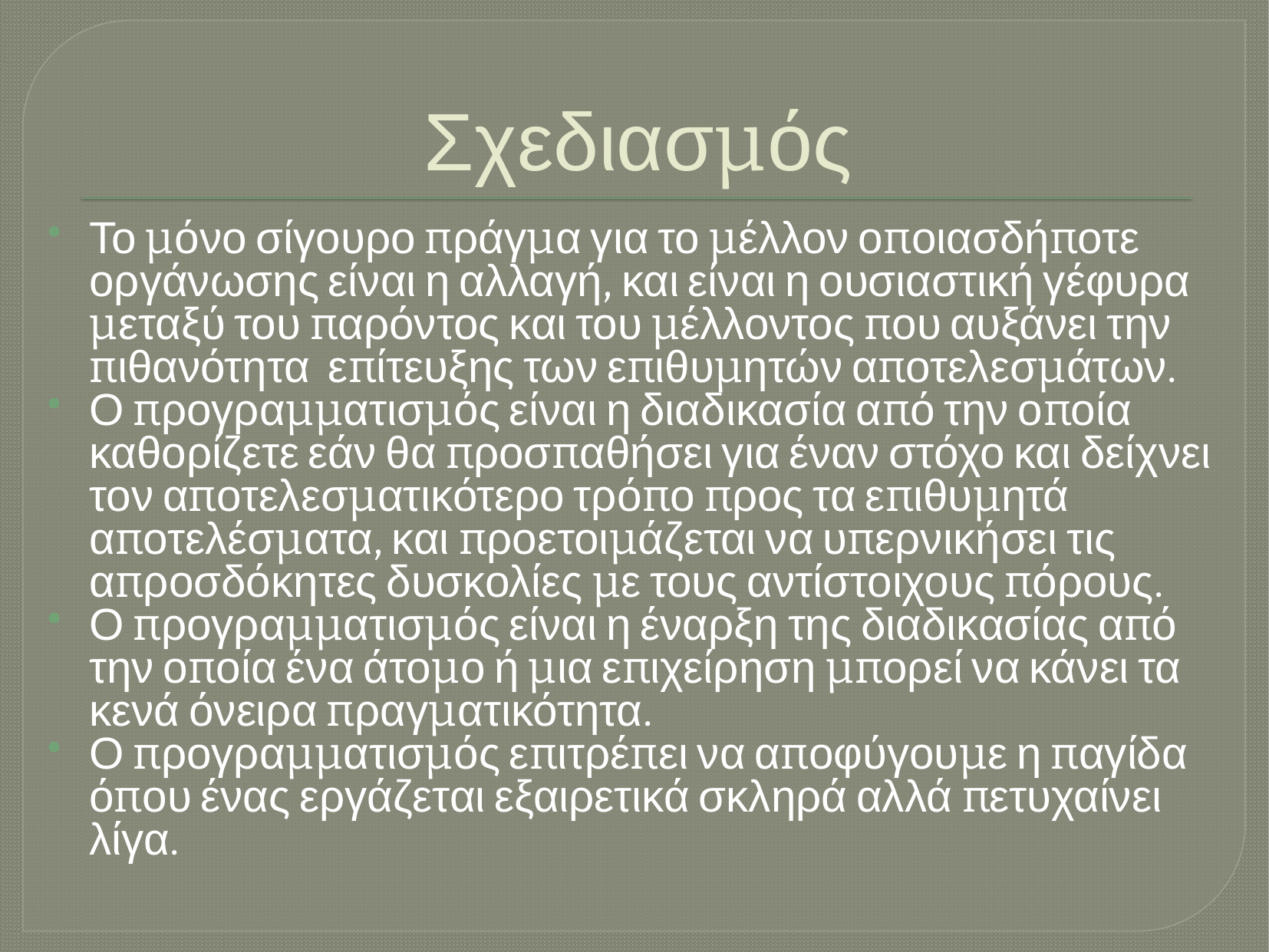

# Σχεδιασμός
Το μόνο σίγουρο πράγμα για το μέλλον οποιασδήποτε οργάνωσης είναι η αλλαγή, και είναι η ουσιαστική γέφυρα μεταξύ του παρόντος και του μέλλοντος που αυξάνει την πιθανότητα  επίτευξης των επιθυμητών αποτελεσμάτων.
Ο προγραμματισμός είναι η διαδικασία από την οποία  καθορίζετε εάν θα προσπαθήσει για έναν στόχο και δείχνει τον αποτελεσματικότερο τρόπο προς τα επιθυμητά αποτελέσματα, και προετοιμάζεται να υπερνικήσει τις απροσδόκητες δυσκολίες με τους αντίστοιχους πόρους.
Ο προγραμματισμός είναι η έναρξη της διαδικασίας από την οποία ένα άτομο ή μια επιχείρηση μπορεί να κάνει τα κενά όνειρα πραγματικότητα.
Ο προγραμματισμός επιτρέπει να αποφύγουμε η παγίδα όπου ένας εργάζεται εξαιρετικά σκληρά αλλά πετυχαίνει λίγα.